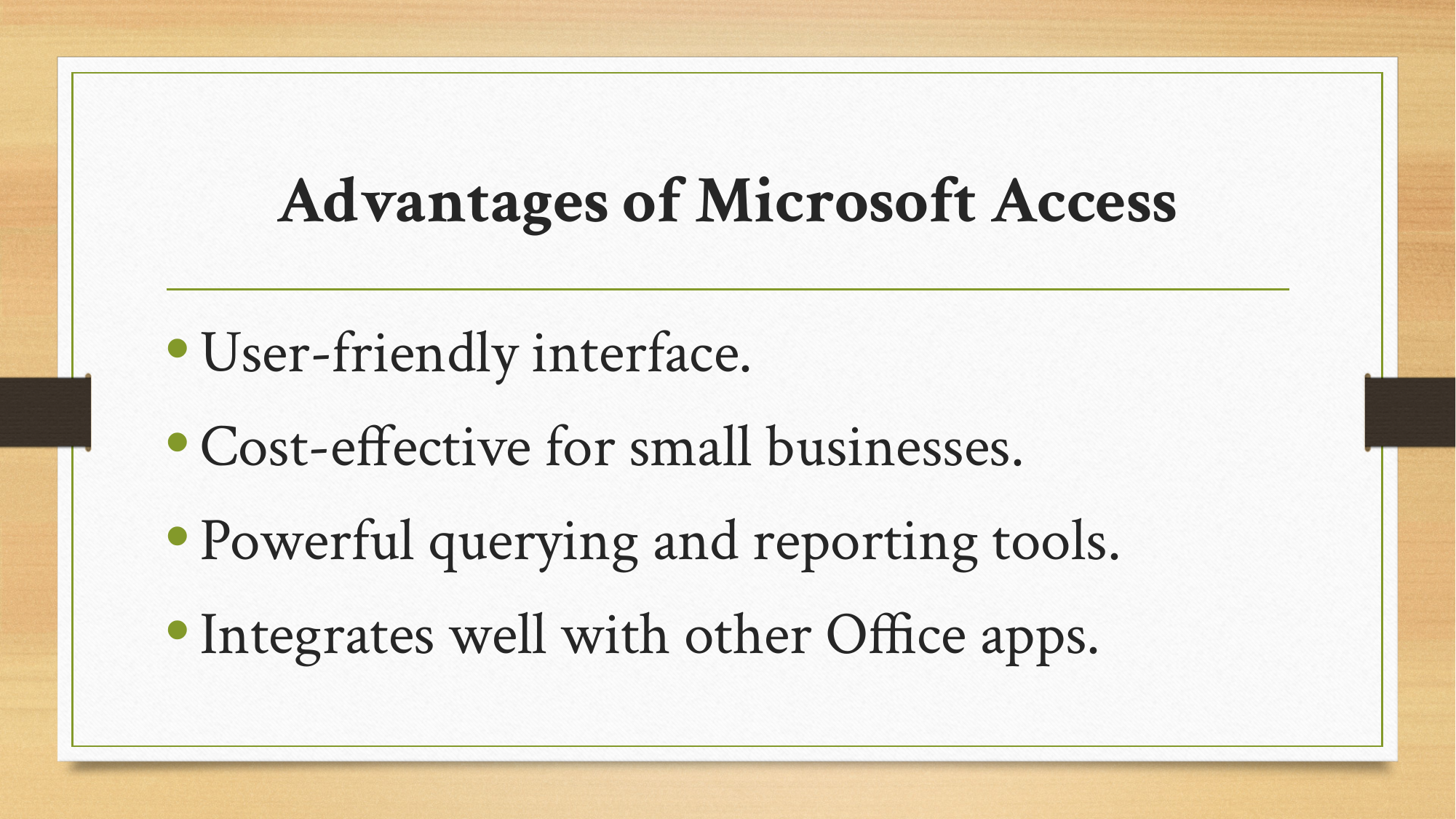

# Advantages of Microsoft Access
User-friendly interface.
Cost-effective for small businesses.
Powerful querying and reporting tools.
Integrates well with other Office apps.